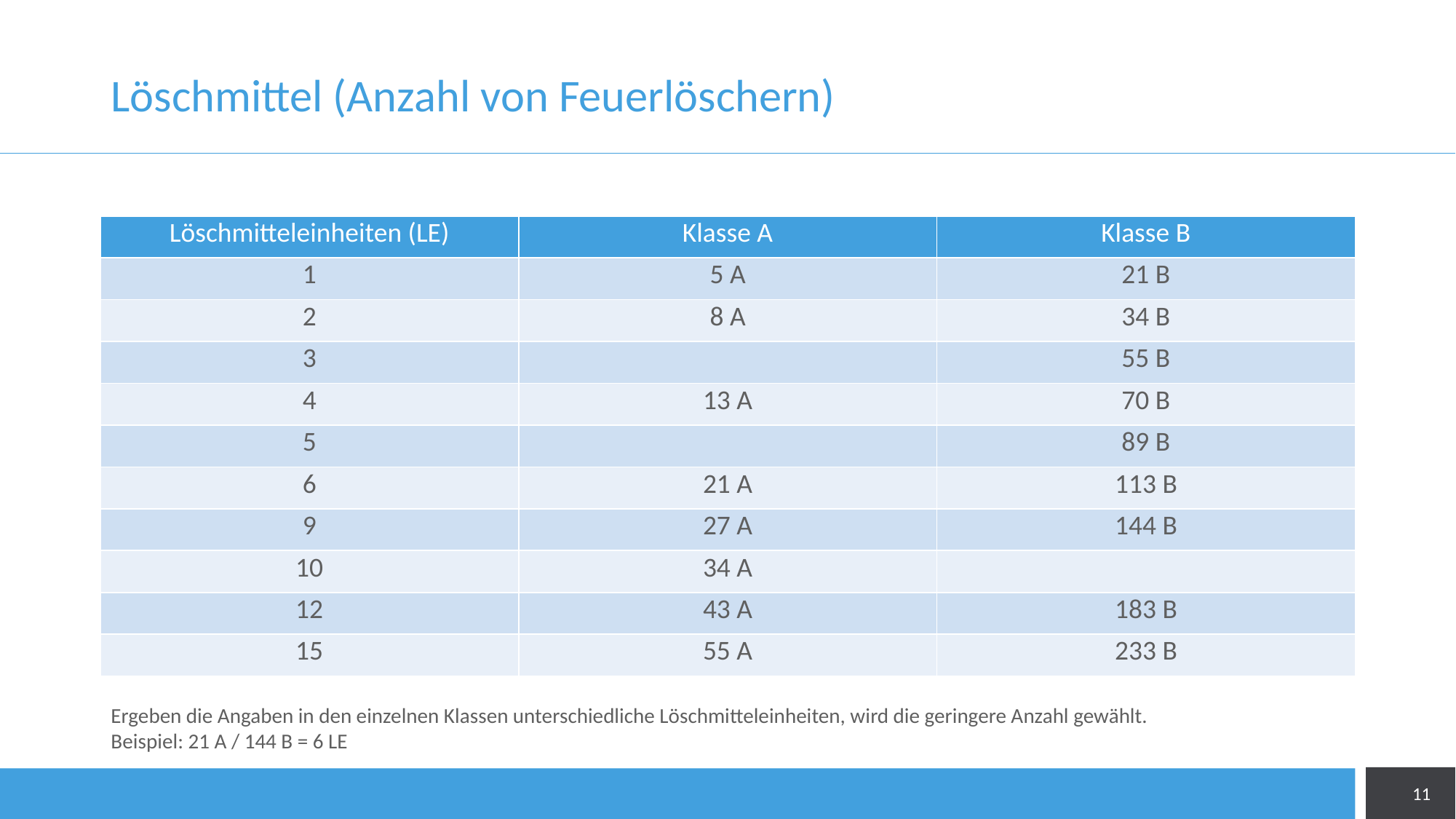

# Löschmittel (Anzahl von Feuerlöschern)

| Löschmitteleinheiten (LE) | Klasse A | Klasse B |
| --- | --- | --- |
| 1 | 5 A | 21 B |
| 2 | 8 A | 34 B |
| 3 |  | 55 B |
| 4 | 13 A | 70 B |
| 5 |  | 89 B |
| 6 | 21 A | 113 B |
| 9 | 27 A | 144 B |
| 10 | 34 A |  |
| 12 | 43 A | 183 B |
| 15 | 55 A | 233 B |
Ergeben die Angaben in den einzelnen Klassen unterschiedliche Löschmitteleinheiten, wird die geringere Anzahl gewählt.
Beispiel: 21 A / 144 B = 6 LE
11